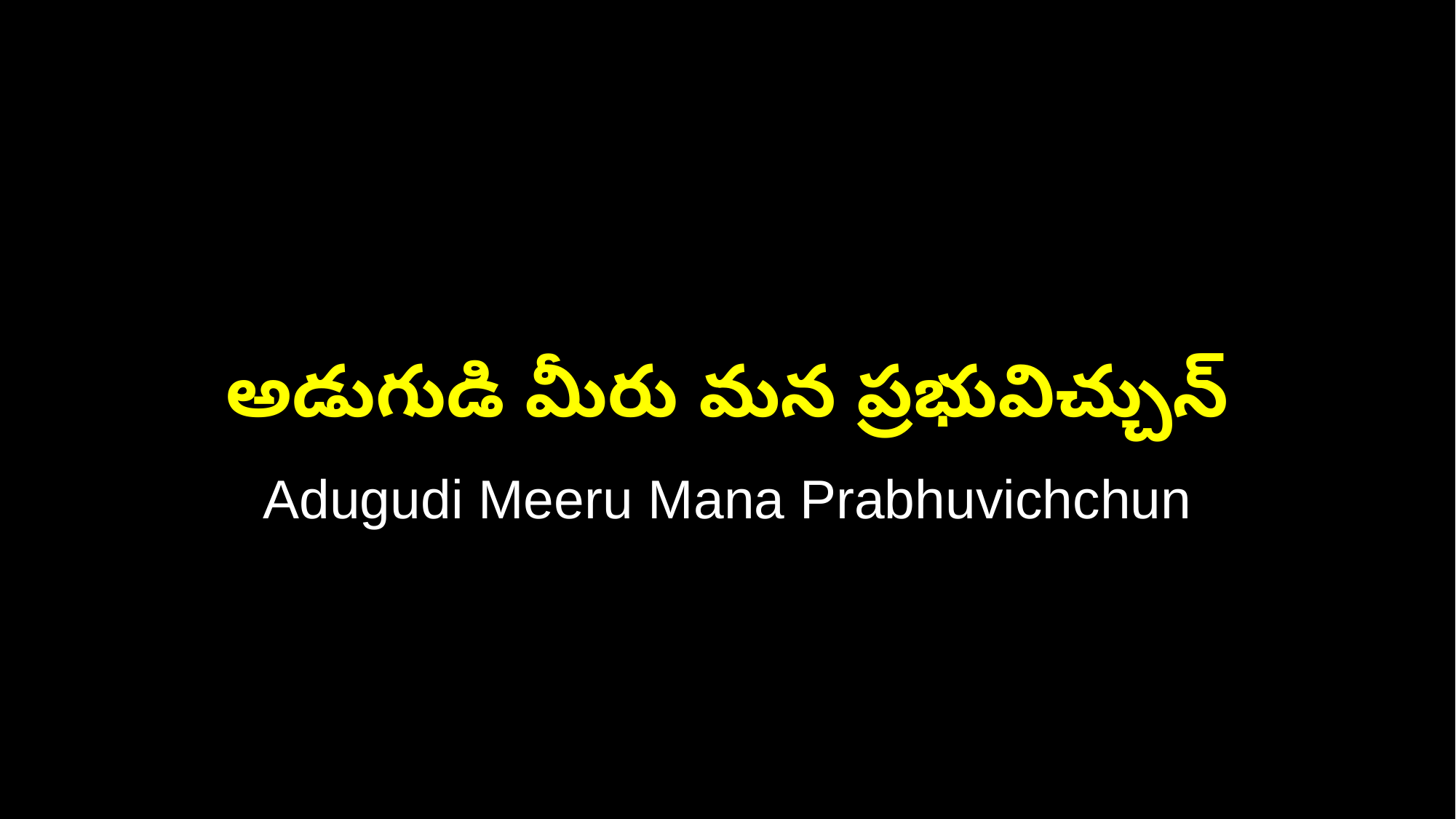

అడుగుడి మీరు మన ప్రభువిచ్చున్
Adugudi Meeru Mana Prabhuvichchun